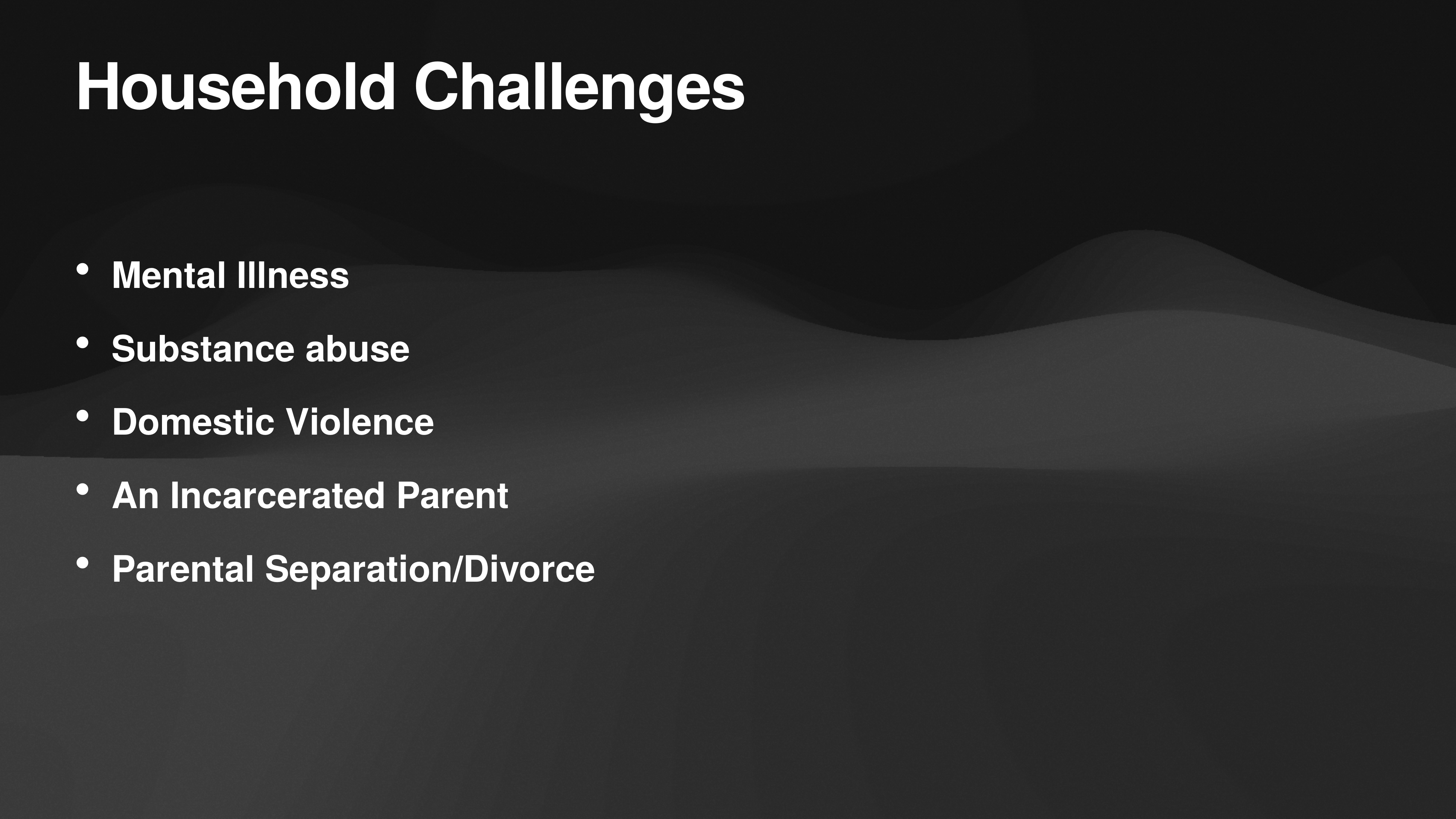

# Household Challenges
Mental Illness
Substance abuse
Domestic Violence
An Incarcerated Parent
Parental Separation/Divorce